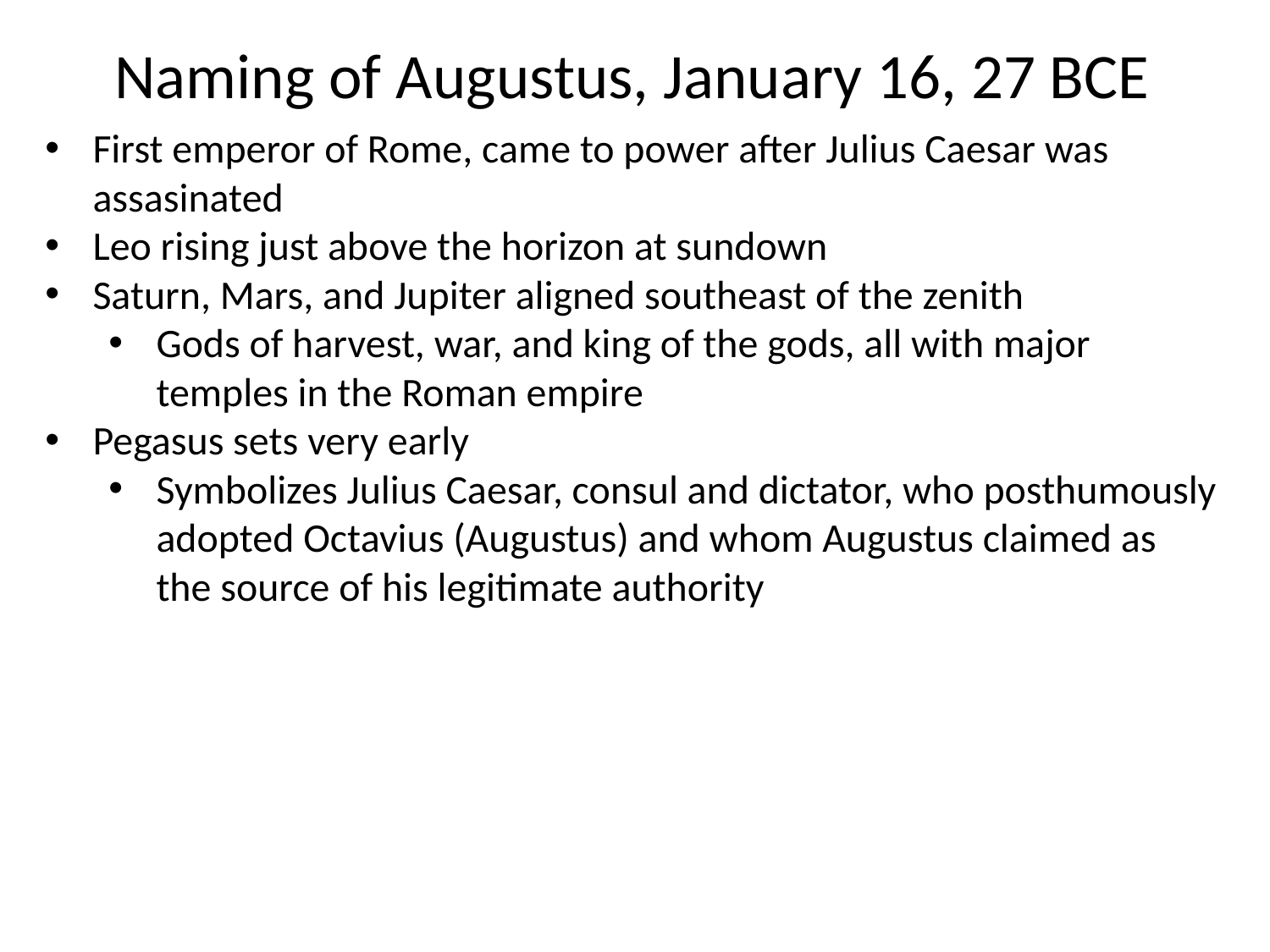

Naming of Augustus, January 16, 27 BCE
First emperor of Rome, came to power after Julius Caesar was assasinated
Leo rising just above the horizon at sundown
Saturn, Mars, and Jupiter aligned southeast of the zenith
Gods of harvest, war, and king of the gods, all with major temples in the Roman empire
Pegasus sets very early
Symbolizes Julius Caesar, consul and dictator, who posthumously adopted Octavius (Augustus) and whom Augustus claimed as the source of his legitimate authority